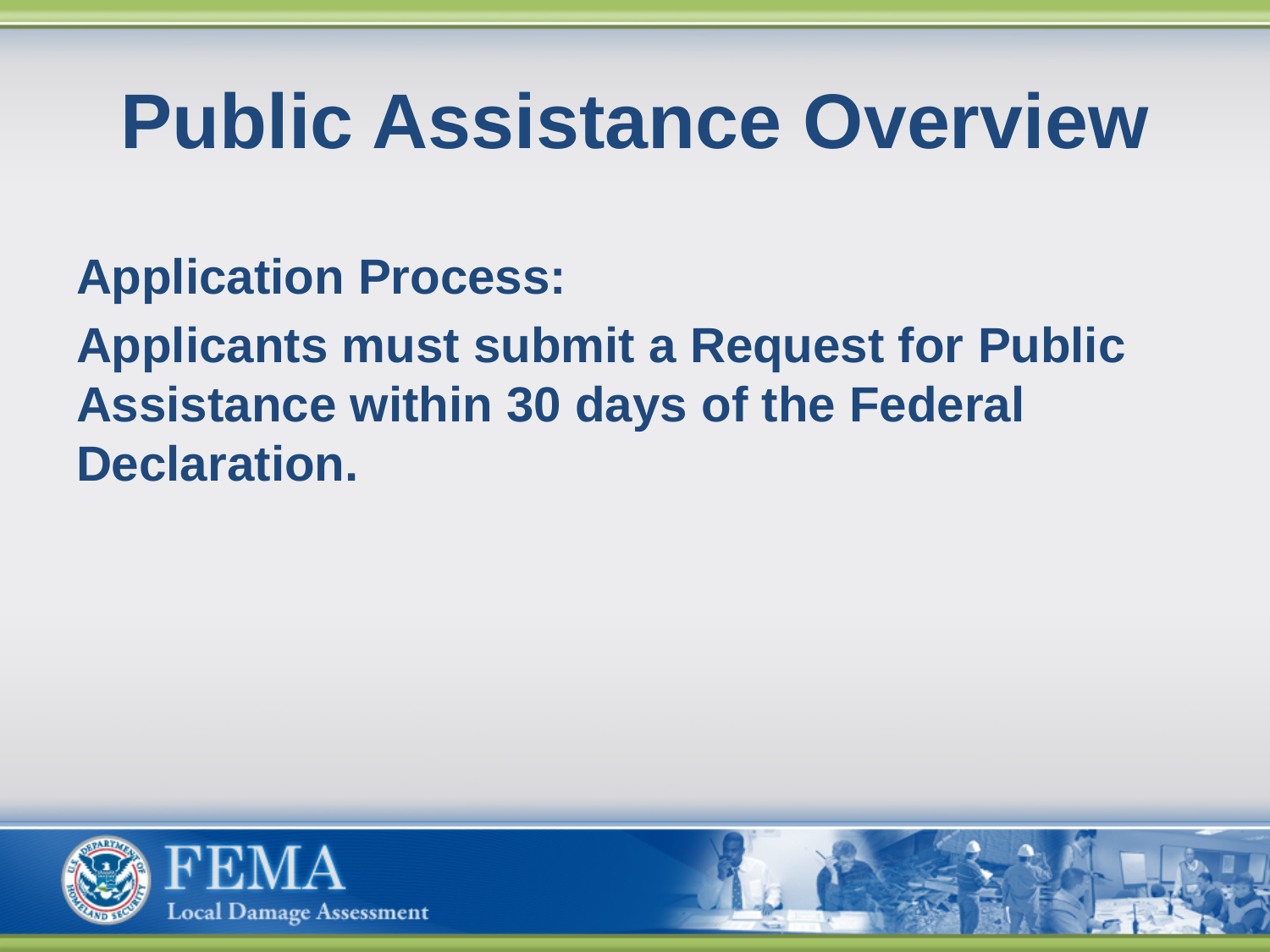

# Public Assistance Overview

Application Process:
Applicants must submit a Request for Public Assistance within 30 days of the Federal Declaration.